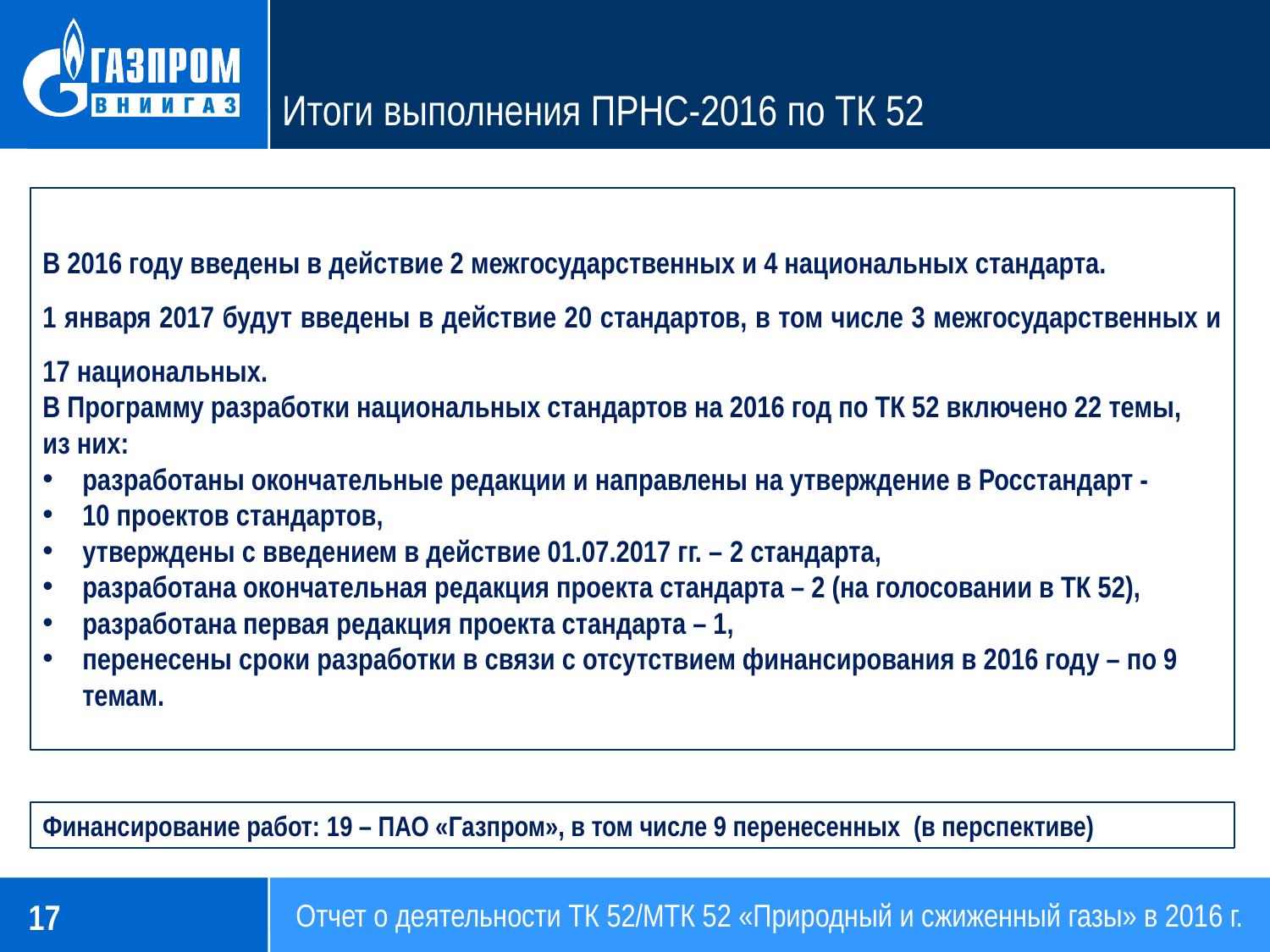

# Итоги выполнения ПРНС-2016 по ТК 52
В 2016 году введены в действие 2 межгосударственных и 4 национальных стандарта.
1 января 2017 будут введены в действие 20 стандартов, в том числе 3 межгосударственных и 17 национальных.
В Программу разработки национальных стандартов на 2016 год по ТК 52 включено 22 темы,
из них:
разработаны окончательные редакции и направлены на утверждение в Росстандарт -
10 проектов стандартов,
утверждены с введением в действие 01.07.2017 гг. – 2 стандарта,
разработана окончательная редакция проекта стандарта – 2 (на голосовании в ТК 52),
разработана первая редакция проекта стандарта – 1,
перенесены сроки разработки в связи с отсутствием финансирования в 2016 году – по 9 темам.
Финансирование работ: 19 – ПАО «Газпром», в том числе 9 перенесенных  (в перспективе)
Отчет о деятельности ТК 52/МТК 52 «Природный и сжиженный газы» в 2016 г.
17